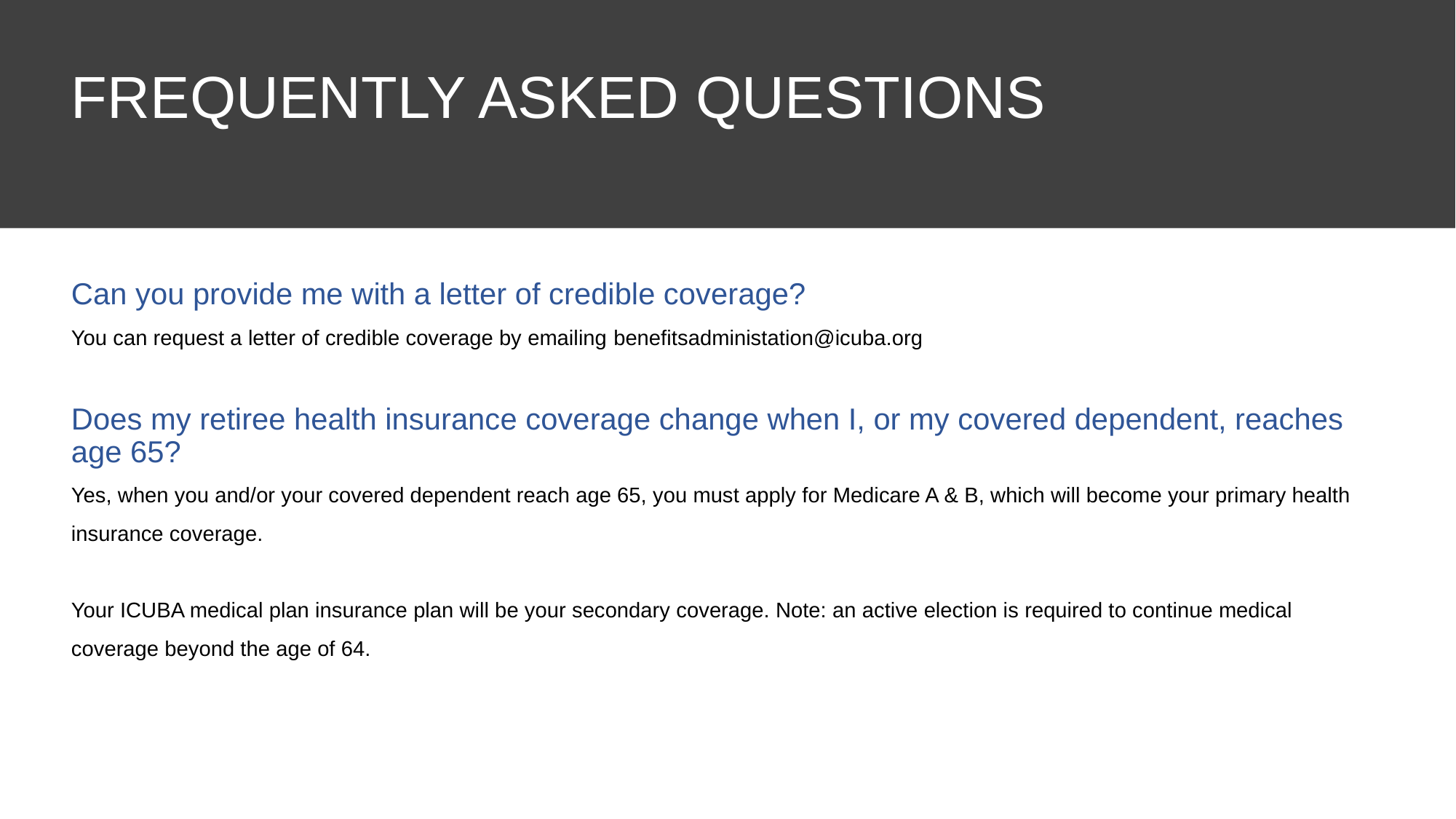

FREQUENTLY ASKED QUESTIONS
Can you provide me with a letter of credible coverage?
You can request a letter of credible coverage by emailing benefitsadministation@icuba.org

Does my retiree health insurance coverage change when I, or my covered dependent, reaches age 65?
Yes, when you and/or your covered dependent reach age 65, you must apply for Medicare A & B, which will become your primary health insurance coverage.

Your ICUBA medical plan insurance plan will be your secondary coverage. Note: an active election is required to continue medical coverage beyond the age of 64.